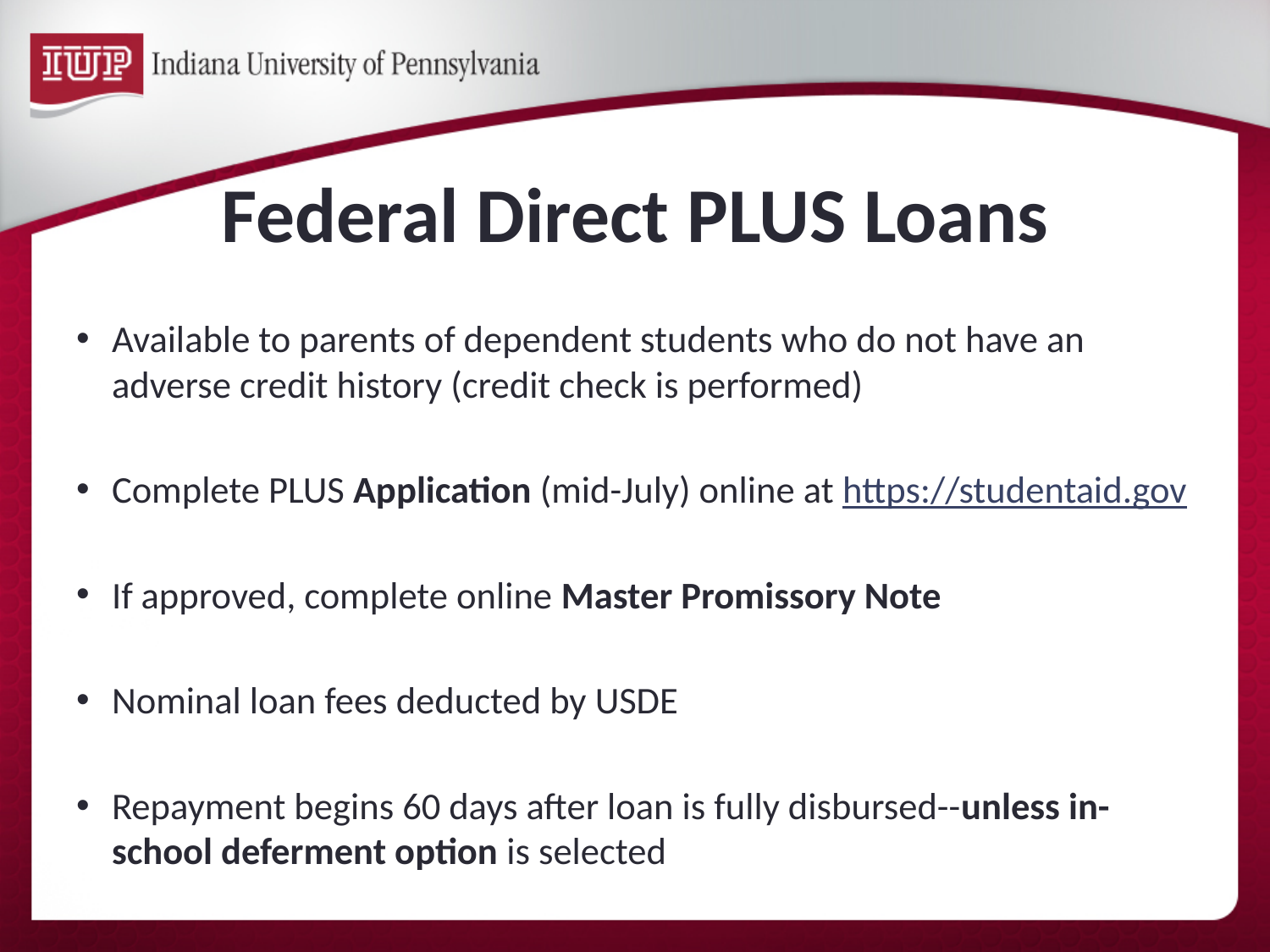

# Federal Direct PLUS Loans
Available to parents of dependent students who do not have an adverse credit history (credit check is performed)

Complete PLUS Application (mid-July) online at https://studentaid.gov

If approved, complete online Master Promissory Note

Nominal loan fees deducted by USDE

Repayment begins 60 days after loan is fully disbursed--unless in-school deferment option is selected